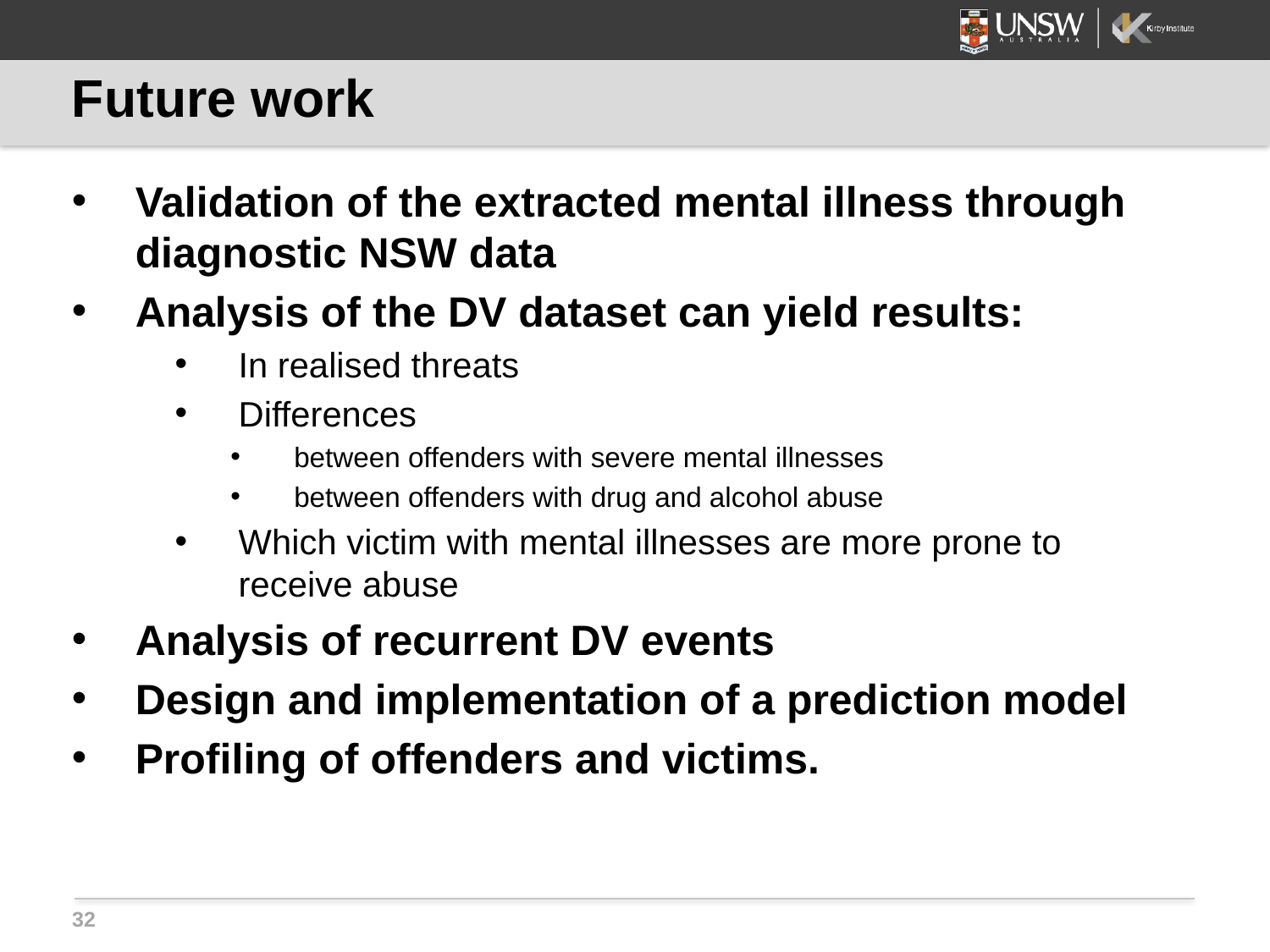

# Future work
Validation of the extracted mental illness through diagnostic NSW data
Analysis of the DV dataset can yield results:
In realised threats
Differences
between offenders with severe mental illnesses
between offenders with drug and alcohol abuse
Which victim with mental illnesses are more prone to receive abuse
Analysis of recurrent DV events
Design and implementation of a prediction model
Profiling of offenders and victims.
32